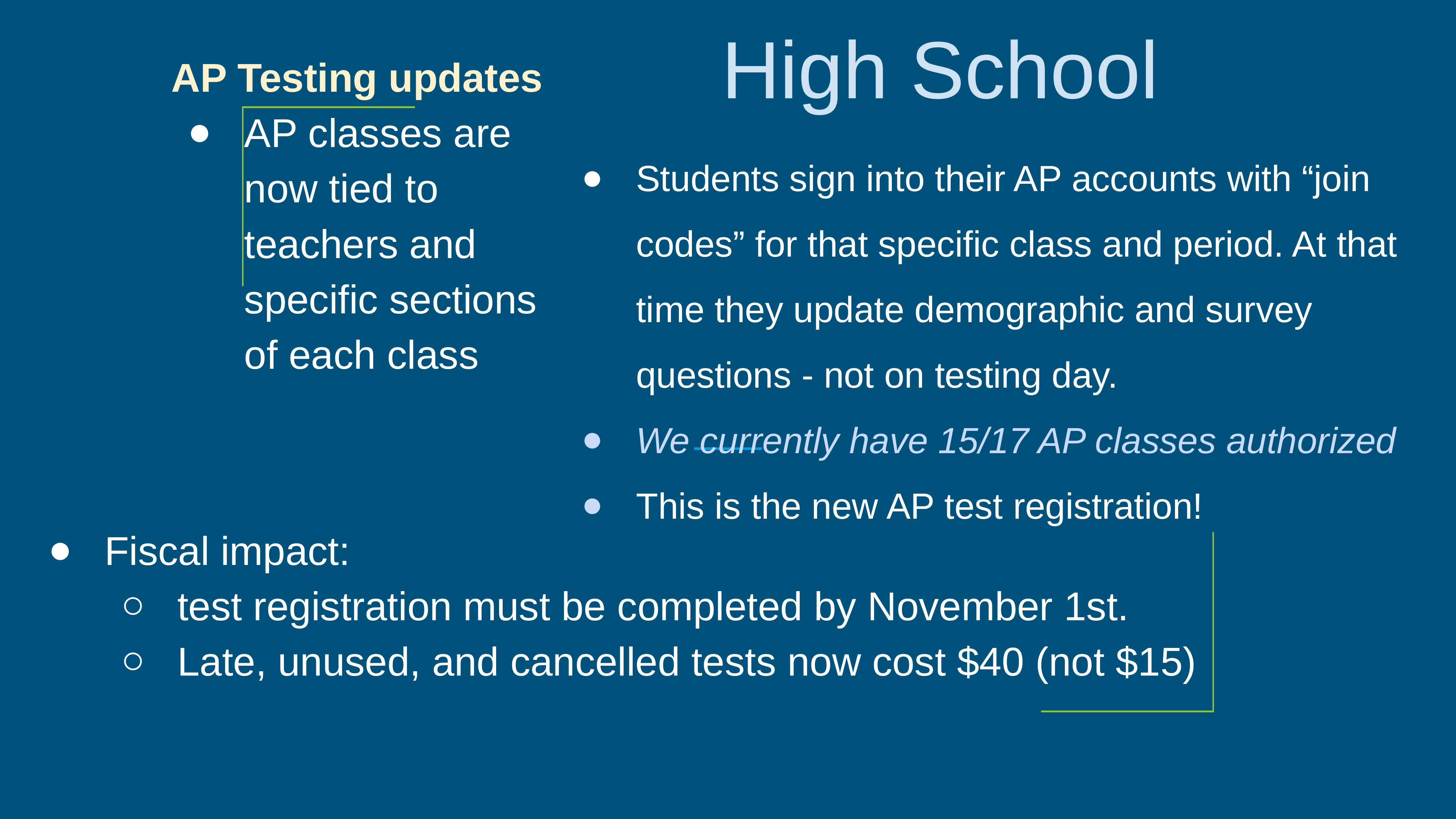

# High School
AP Testing updates
AP classes are now tied to teachers and specific sections of each class
Students sign into their AP accounts with “join codes” for that specific class and period. At that time they update demographic and survey questions - not on testing day.
We currently have 15/17 AP classes authorized
This is the new AP test registration!

Fiscal impact:
test registration must be completed by November 1st.
Late, unused, and cancelled tests now cost $40 (not $15)